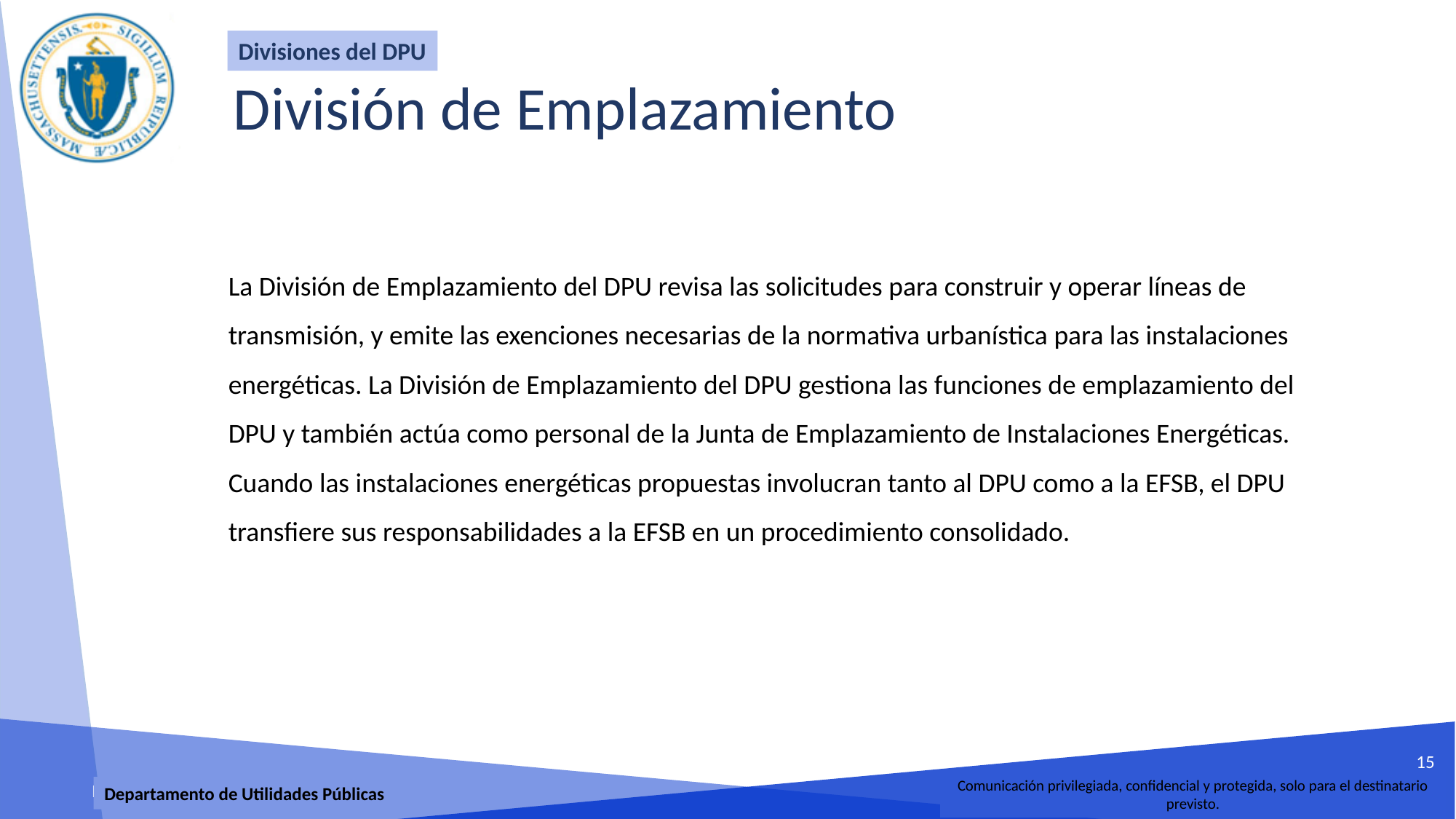

Divisiones del DPU
# División de Ubicación
División de Emplazamiento
La División de Emplazamiento del DPU revisa las solicitudes para construir y operar líneas de transmisión, y emite las exenciones necesarias de la normativa urbanística para las instalaciones energéticas. La División de Emplazamiento del DPU gestiona las funciones de emplazamiento del DPU y también actúa como personal de la Junta de Emplazamiento de Instalaciones Energéticas. Cuando las instalaciones energéticas propuestas involucran tanto al DPU como a la EFSB, el DPU transfiere sus responsabilidades a la EFSB en un procedimiento consolidado.
15
Comunicación privilegiada, confidencial y protegida, solo para el destinatario previsto.
Departamento de Utilidades Públicas